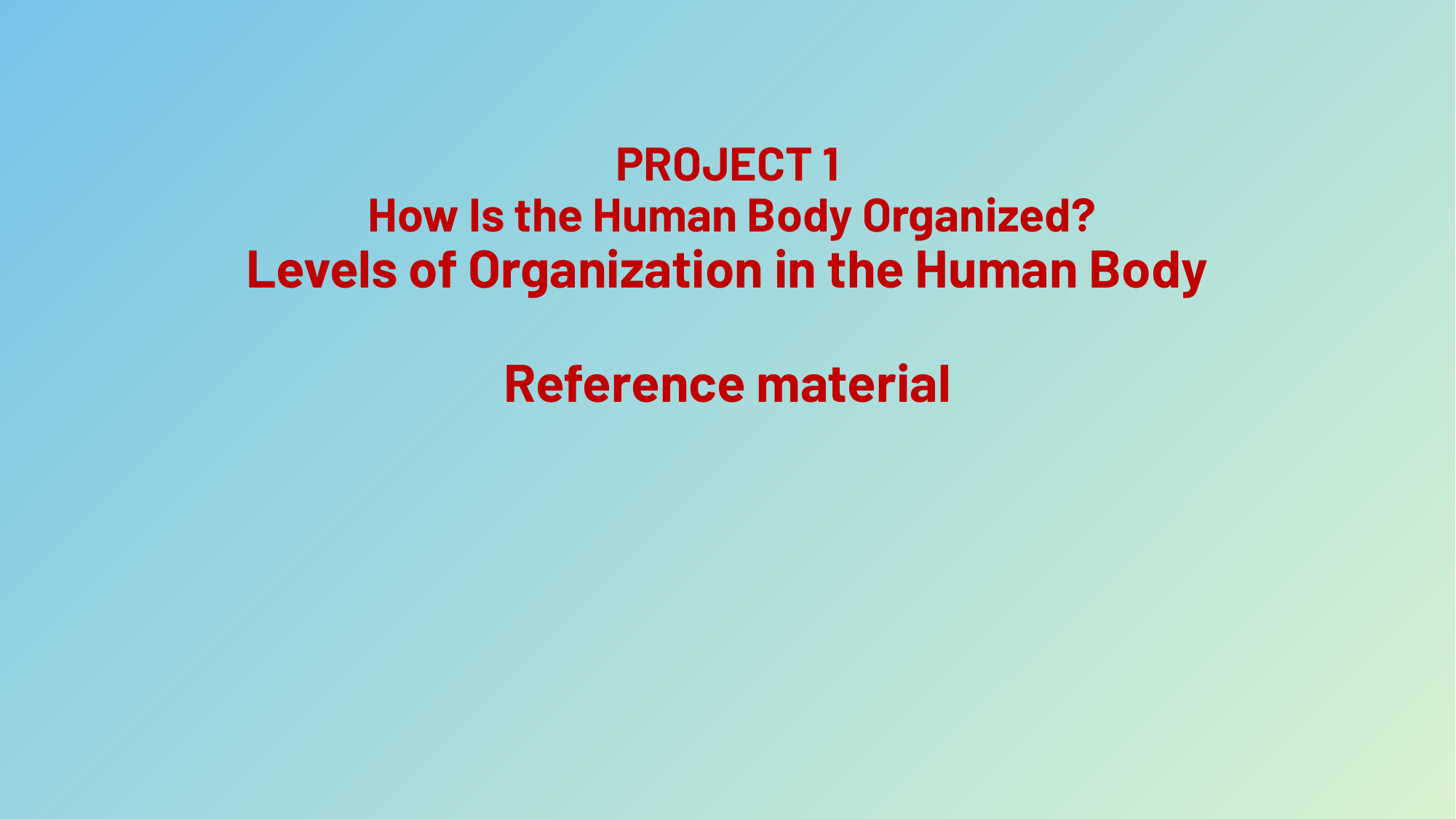

# PROJECT 1 How Is the Human Body Organized? Levels of Organization in the Human Body Reference material